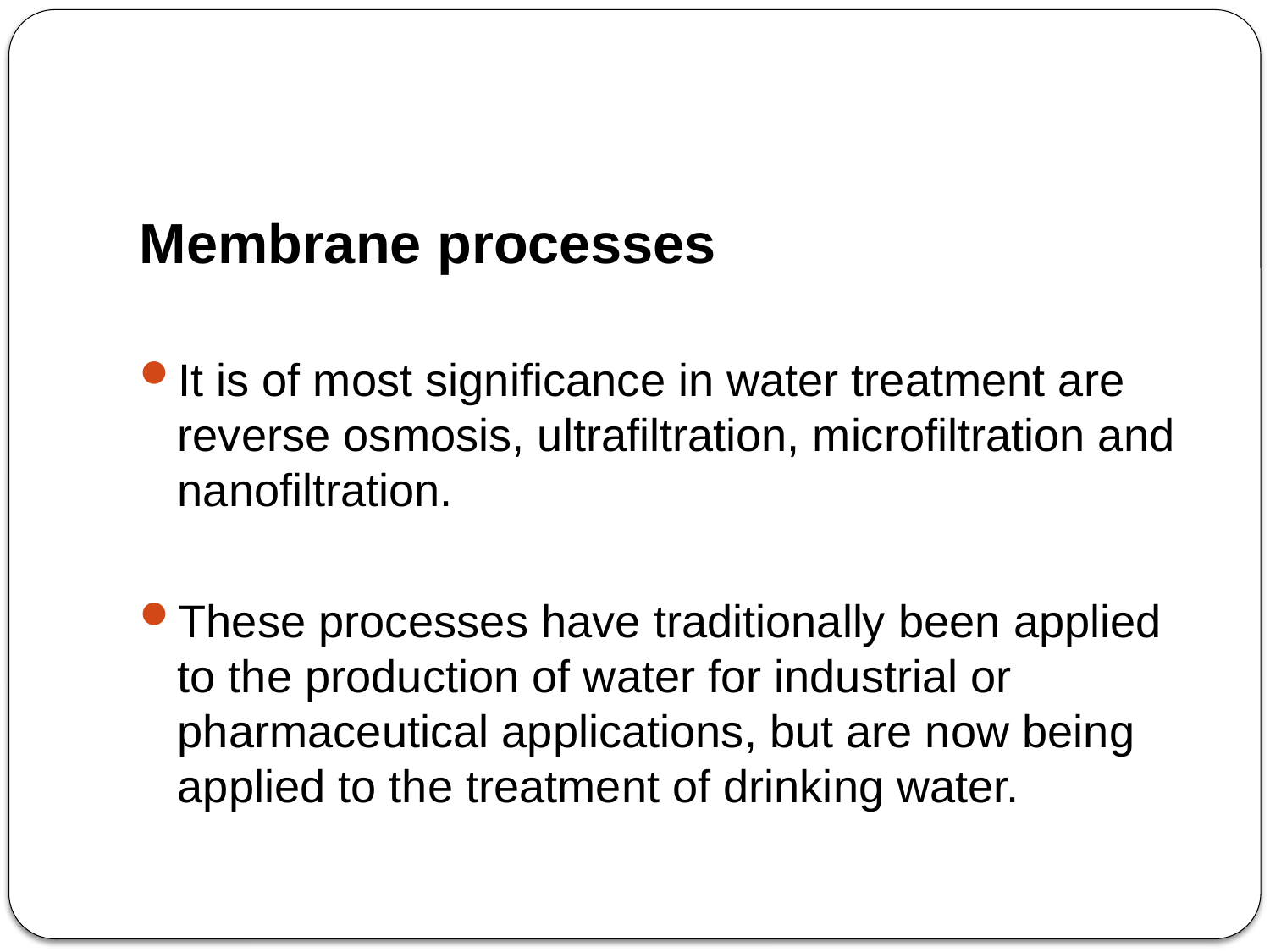

Membrane processes

It is of most significance in water treatment are reverse osmosis, ultrafiltration, microfiltration and nanofiltration.

These processes have traditionally been applied to the production of water for industrial or pharmaceutical applications, but are now being applied to the treatment of drinking water.